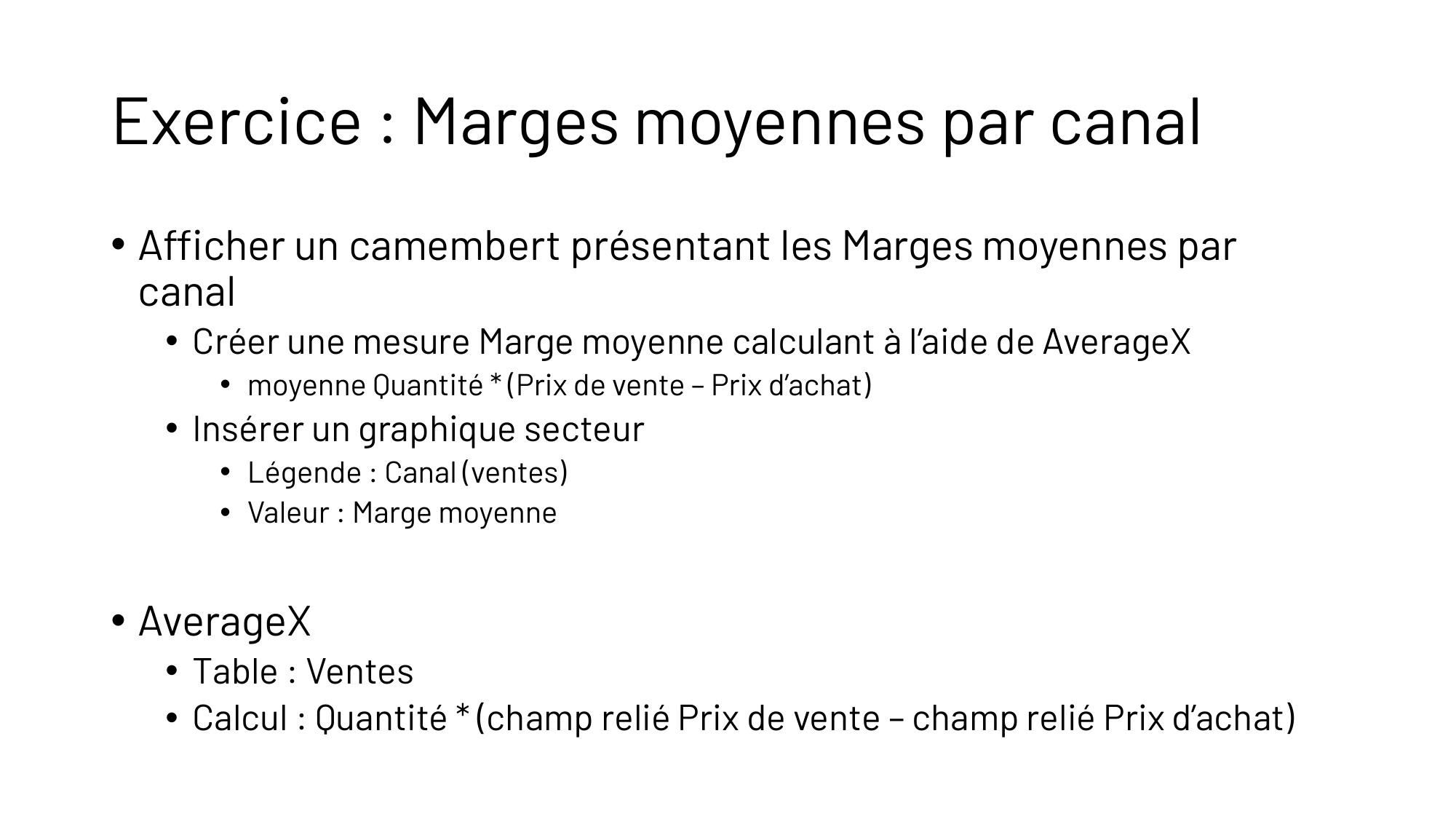

# Exercice : Marges moyennes par canal
Afficher un camembert présentant les Marges moyennes par canal
Créer une mesure Marge moyenne calculant à l’aide de AverageX
moyenne Quantité * (Prix de vente – Prix d’achat)
Insérer un graphique secteur
Légende : Canal (ventes)
Valeur : Marge moyenne

AverageX
Table : Ventes
Calcul : Quantité * (champ relié Prix de vente – champ relié Prix d’achat)